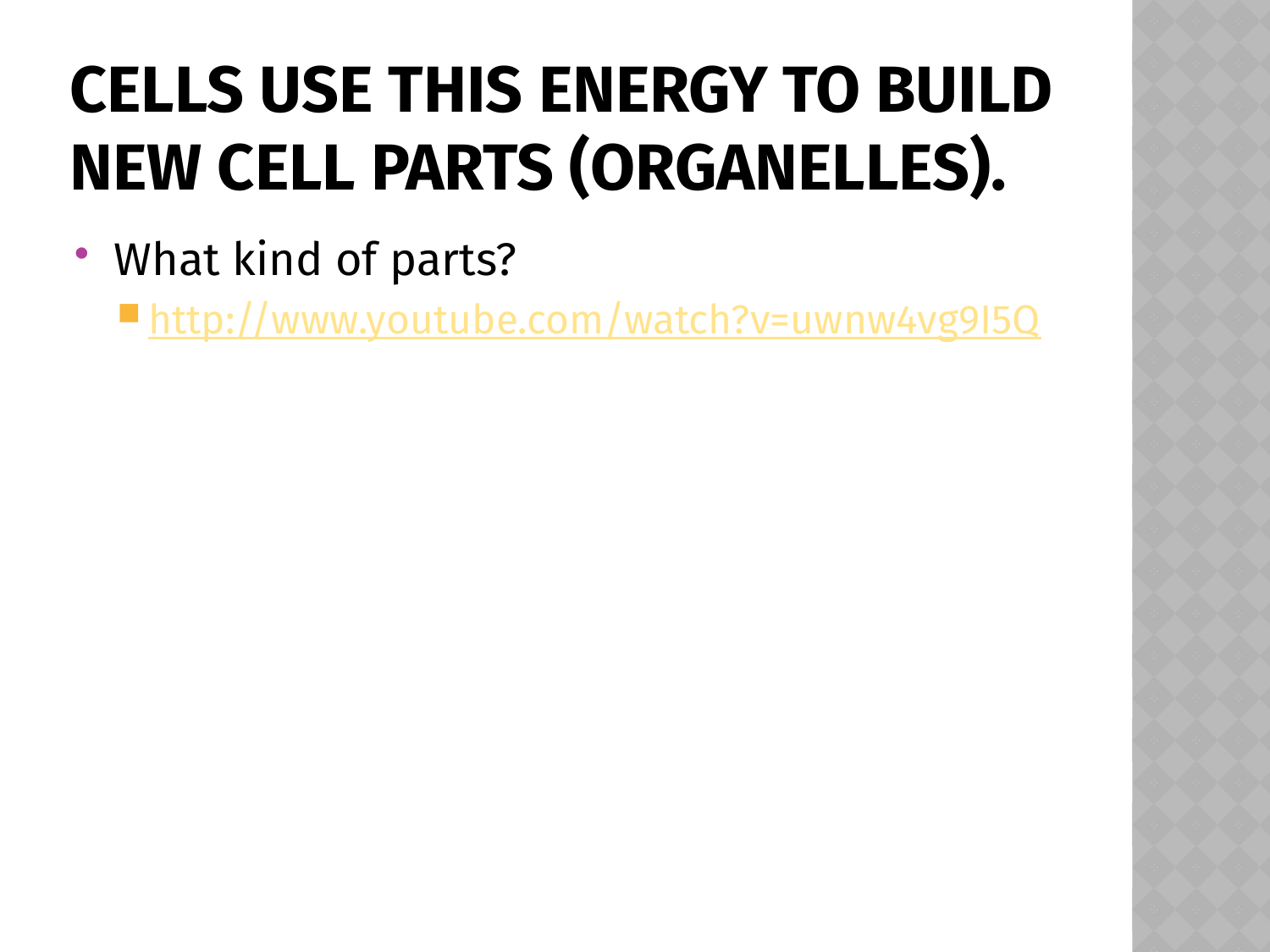

# Cells use this energy to build new cell parts (organelles).
What kind of parts?
http://www.youtube.com/watch?v=uwnw4vg9I5Q